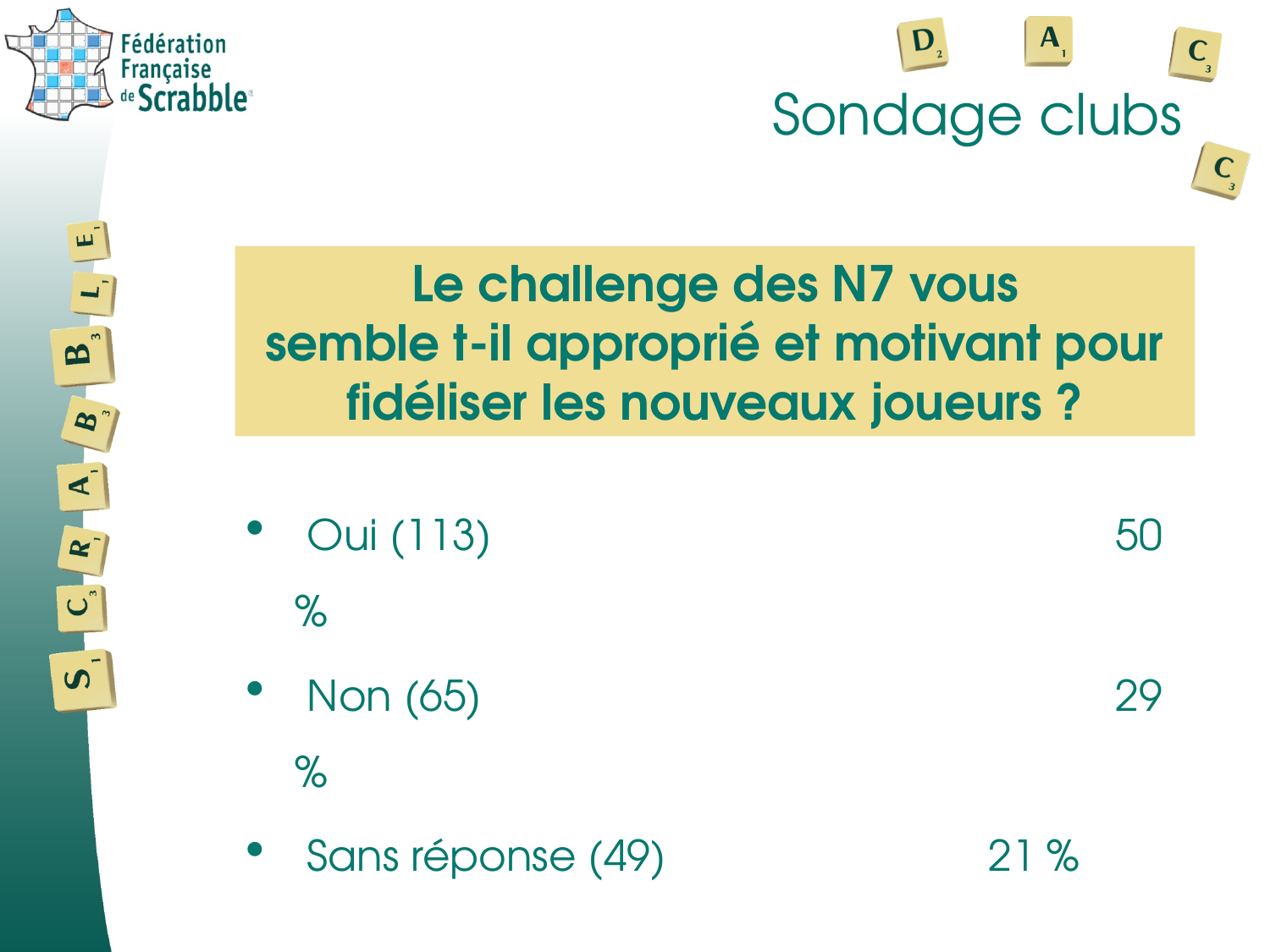

# Sondage clubs
Le challenge des N7 vous
semble t-il approprié et motivant pour fidéliser les nouveaux joueurs ?

 Oui (113)					     50 %
 Non (65) 					     29 %
 Sans réponse (49)			     21 %